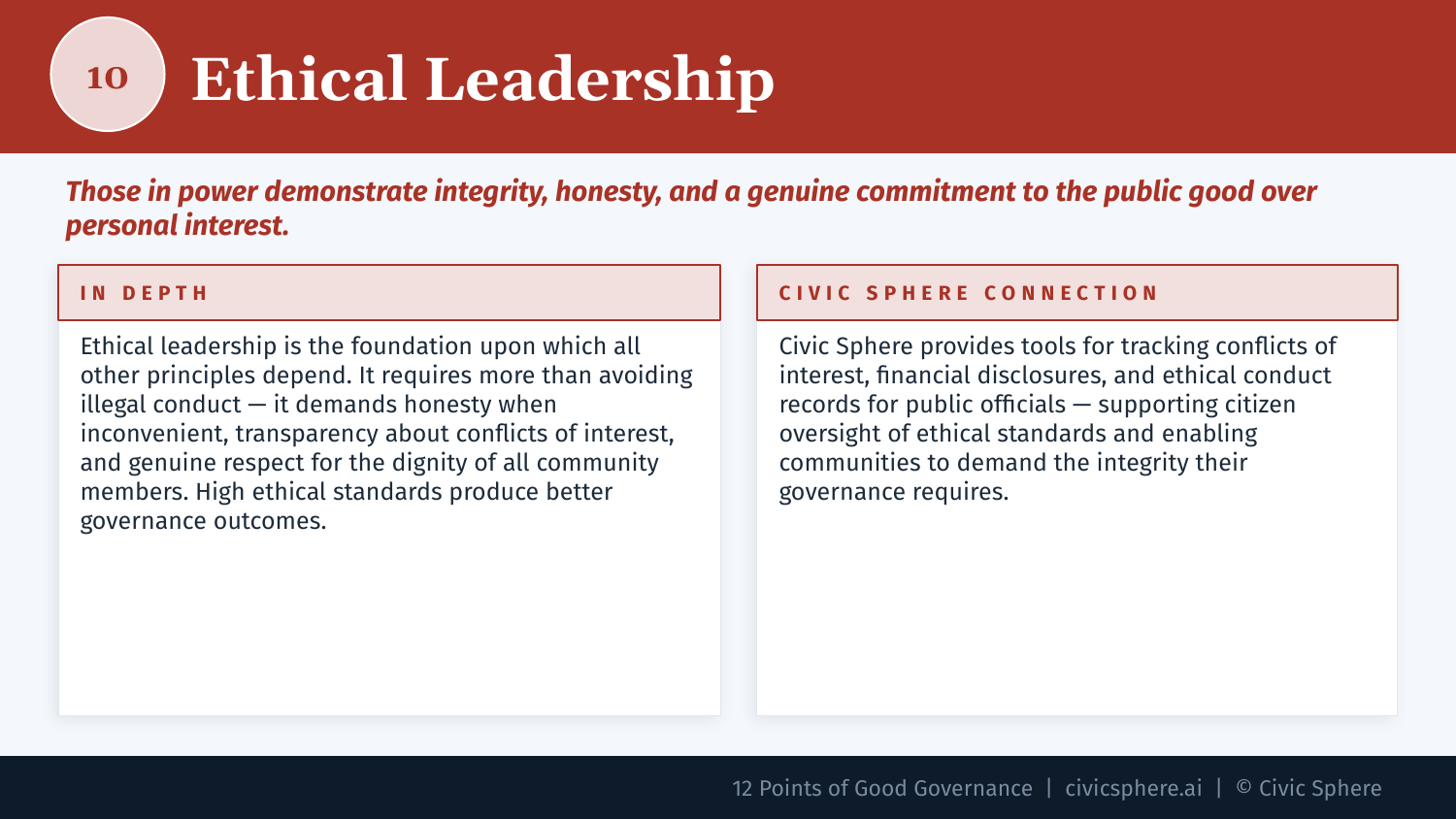

Ethical Leadership

10
Those in power demonstrate integrity, honesty, and a genuine commitment to the public good over personal interest.

IN DEPTH
CIVIC SPHERE CONNECTION
Ethical leadership is the foundation upon which all other principles depend. It requires more than avoiding illegal conduct — it demands honesty when inconvenient, transparency about conflicts of interest, and genuine respect for the dignity of all community members. High ethical standards produce better governance outcomes.
Civic Sphere provides tools for tracking conflicts of interest, financial disclosures, and ethical conduct records for public officials — supporting citizen oversight of ethical standards and enabling communities to demand the integrity their governance requires.

12 Points of Good Governance  |  civicsphere.ai  |  © Civic Sphere